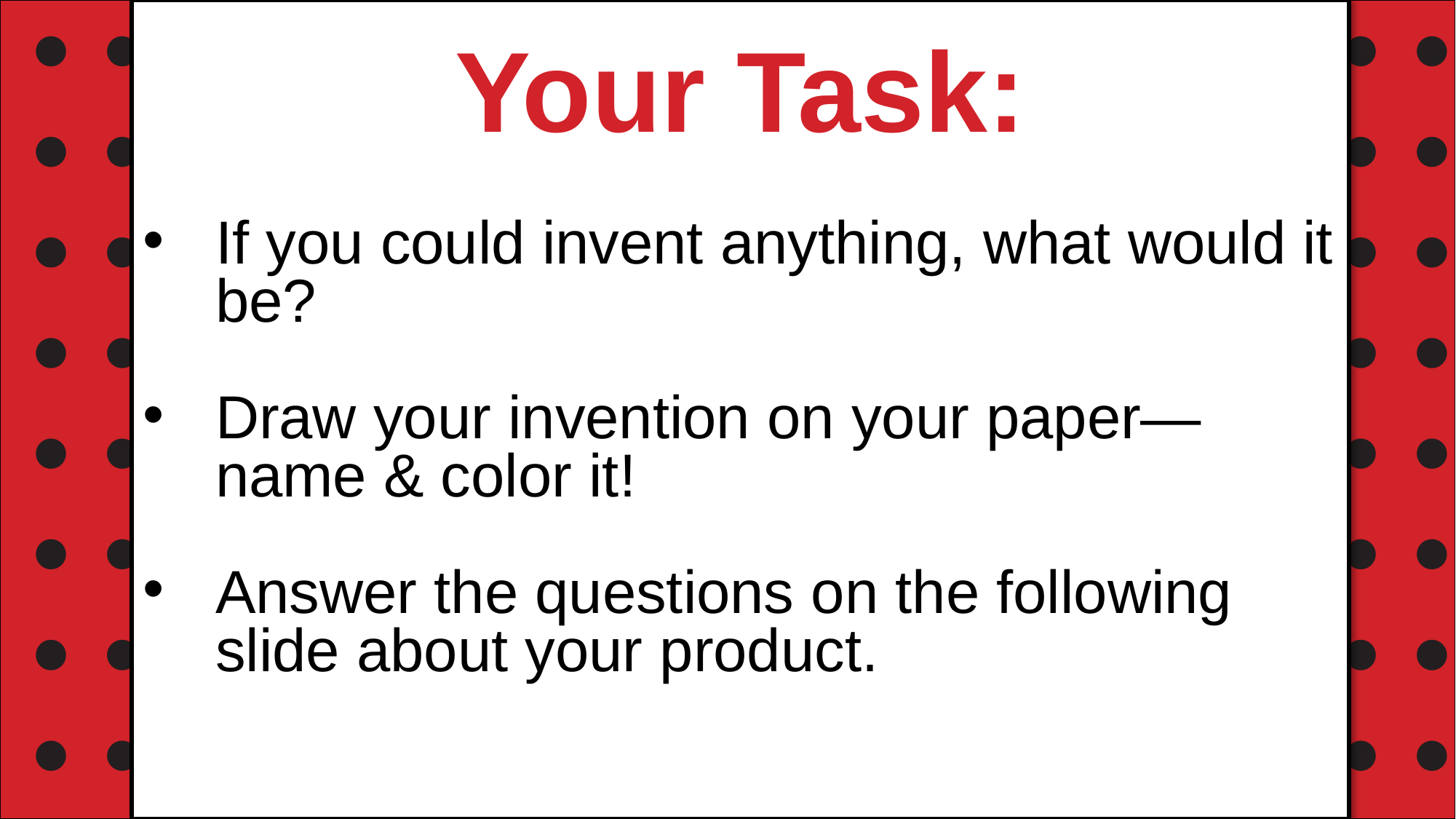

Your Task:
If you could invent anything, what would it be?

Draw your invention on your paper—name & color it!

Answer the questions on the following slide about your product.